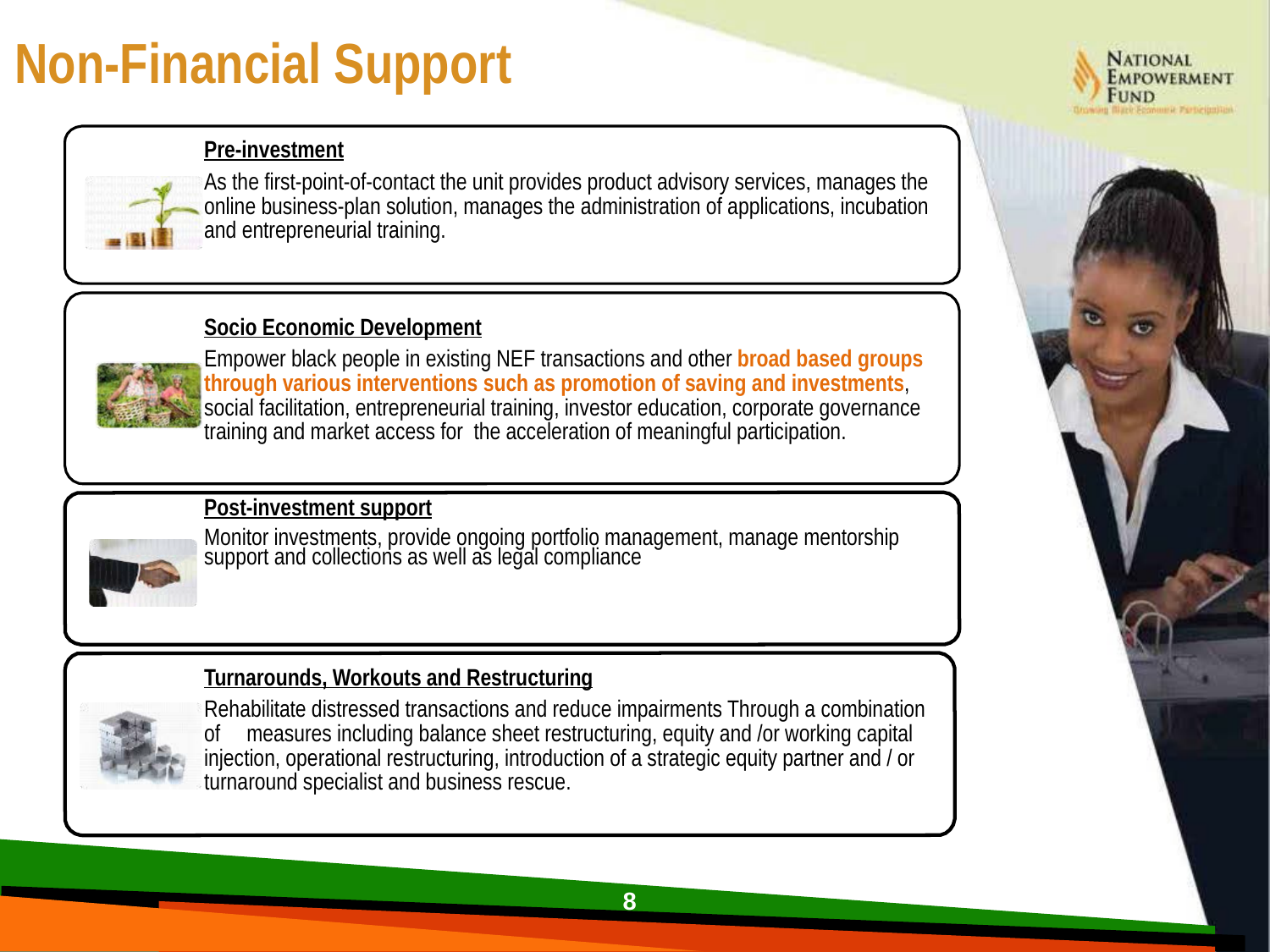

Non-Financial Support

Pre-investment
As the first-point-of-contact the unit provides product advisory services, manages the online business-plan solution, manages the administration of applications, incubation and entrepreneurial training.

Socio Economic Development
Empower black people in existing NEF transactions and other broad based groups through various interventions such as promotion of saving and investments, social facilitation, entrepreneurial training, investor education, corporate governance training and market access for  the acceleration of meaningful participation.

Post-investment support
Monitor investments, provide ongoing portfolio management, manage mentorship support and collections as well as legal compliance

Turnarounds, Workouts and Restructuring
Rehabilitate distressed transactions and reduce impairments Through a combination of     measures including balance sheet restructuring, equity and /or working capital injection, operational restructuring, introduction of a strategic equity partner and / or turnaround specialist and business rescue.

8